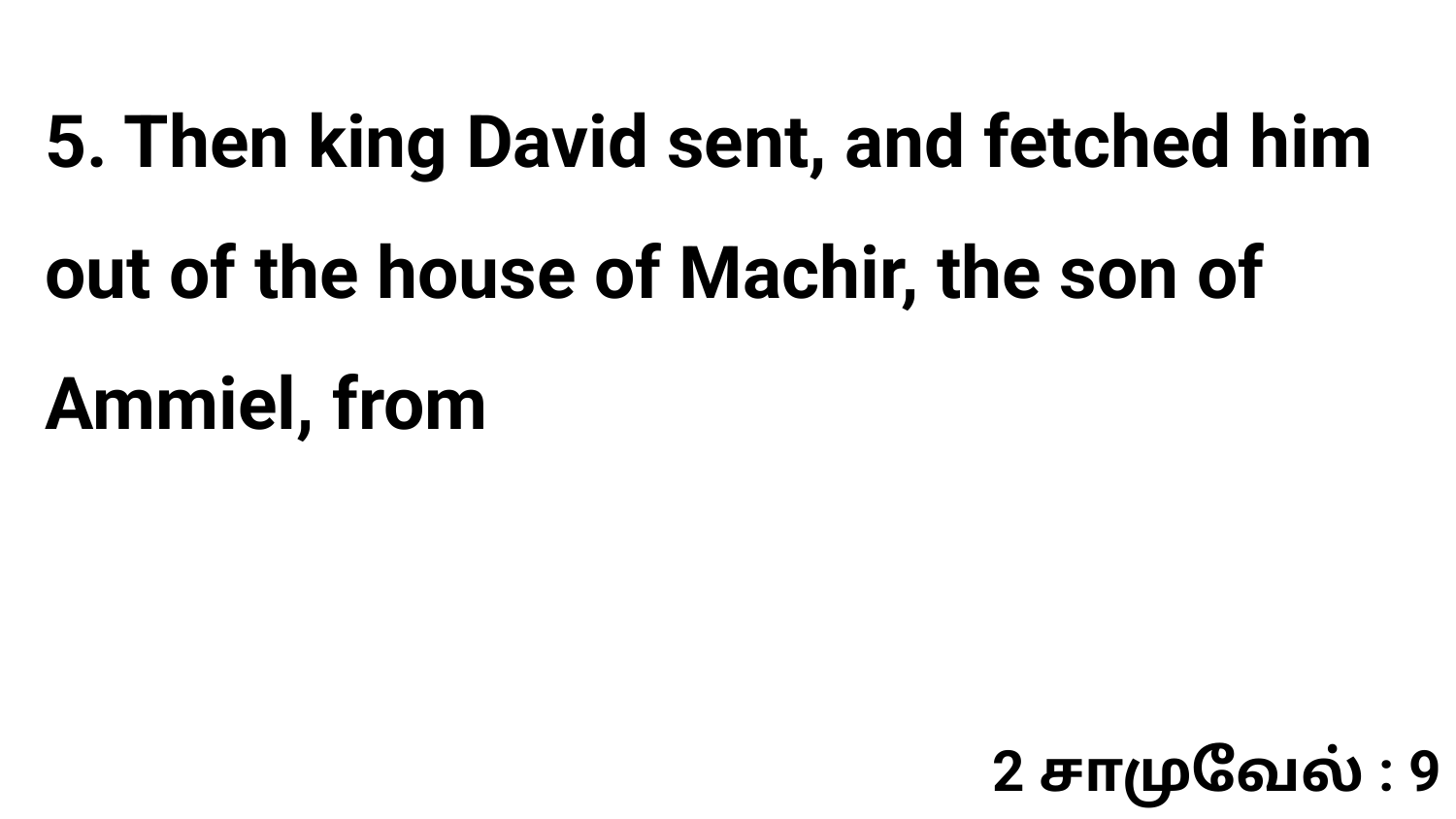

5. Then king David sent, and fetched him out of the house of Machir, the son of Ammiel, from
2 சாமுவேல் : 9